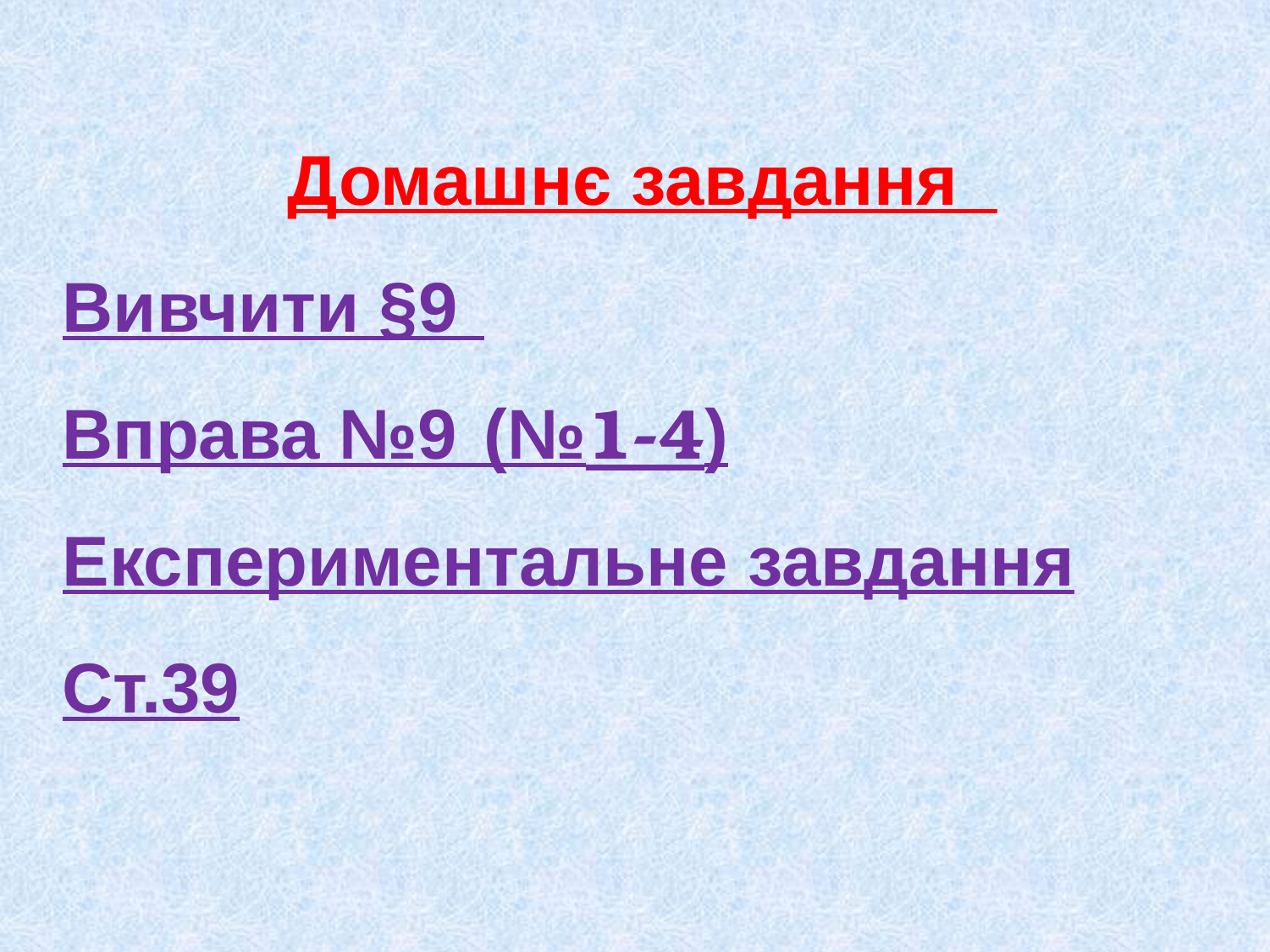

Домашнє завдання
Вивчити §9
Вправа №9 (№1-4)
Експериментальне завдання Ст.39